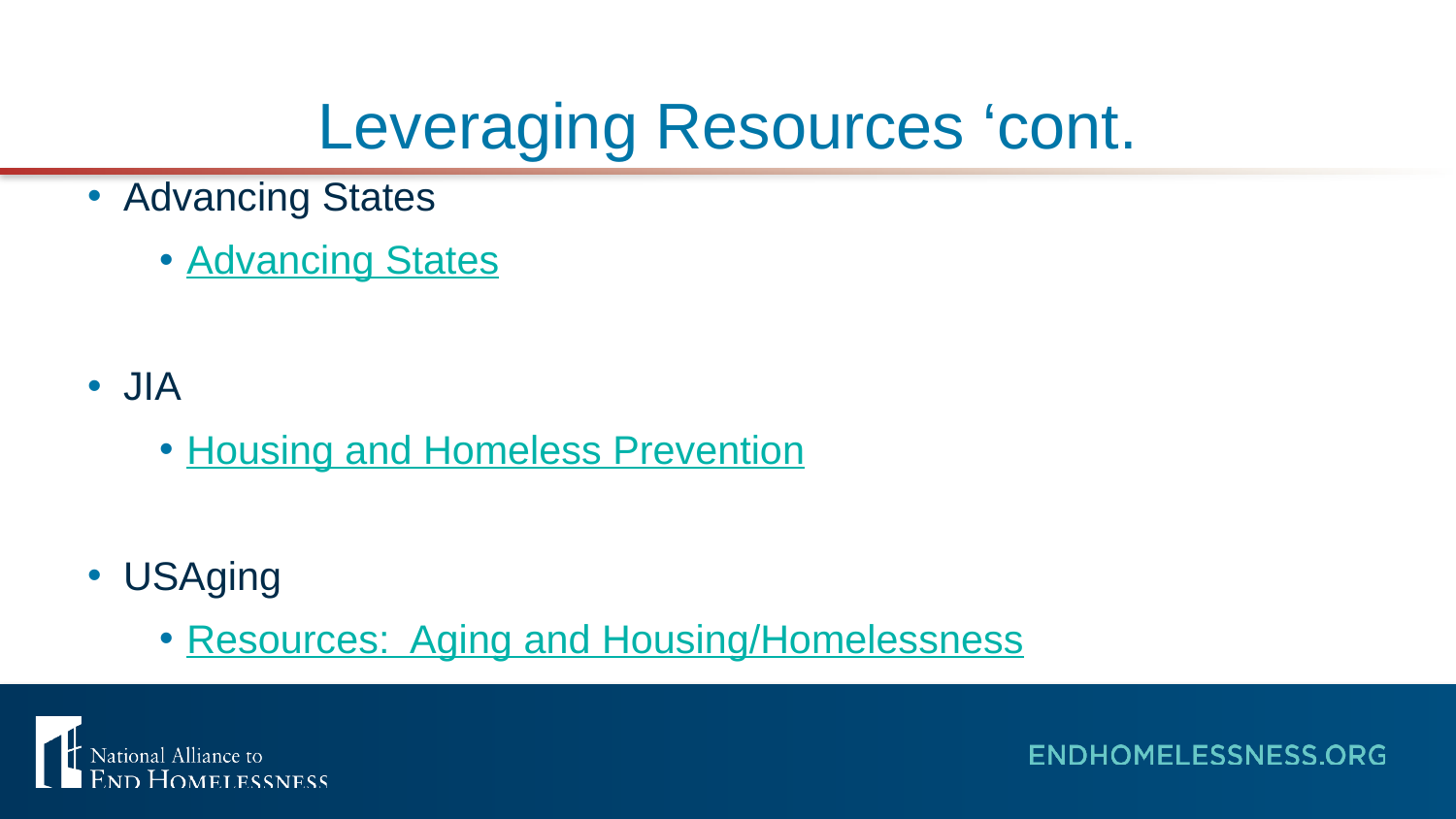

# Leveraging Resources ‘cont.
Advancing States
Advancing States

JIA
Housing and Homeless Prevention

USAging
Resources:  Aging and Housing/Homelessness